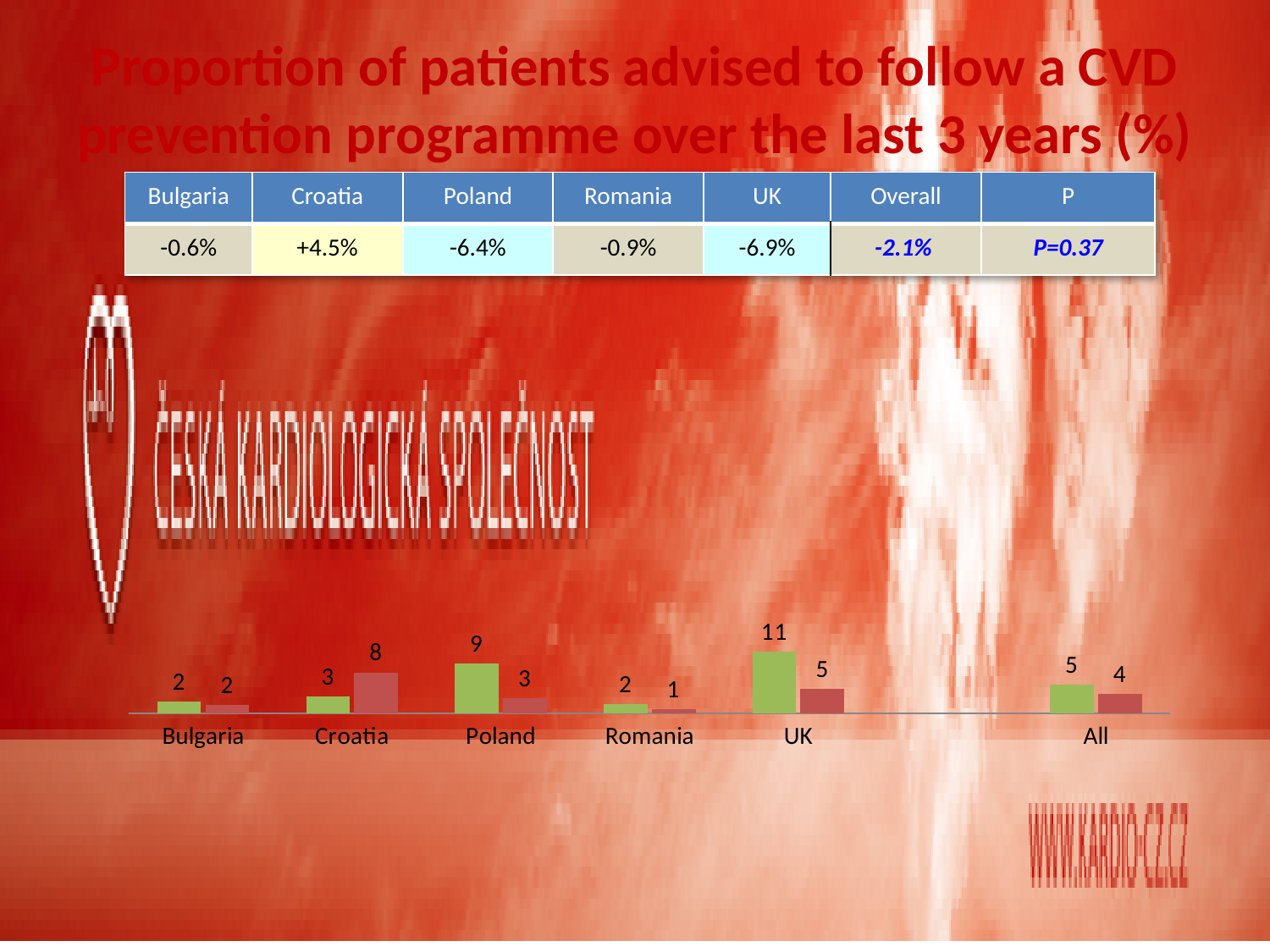

# Proportion of patients advised to follow a CVD prevention programme over the last 3 years (%)

### Chart

| Category | EA-III | EA-IV |
|---|---|---|
| Bulgaria | 2.1999999999999997 | 1.6 |
| Croatia | 3.1 | 7.6 |
| Poland | 9.2 | 2.8000000000000003 |
| Romania | 1.7000000000000002 | 0.8 |
| UK | 11.4 | 4.6 |
|  | None | None |
| All | 5.3 | 3.5999999999999996 |
| Bulgaria | Croatia | Poland | Romania | UK | Overall | P |
| --- | --- | --- | --- | --- | --- | --- |
| -0.6% | +4.5% | -6.4% | -0.9% | -6.9% | -2.1% | P=0.37 |